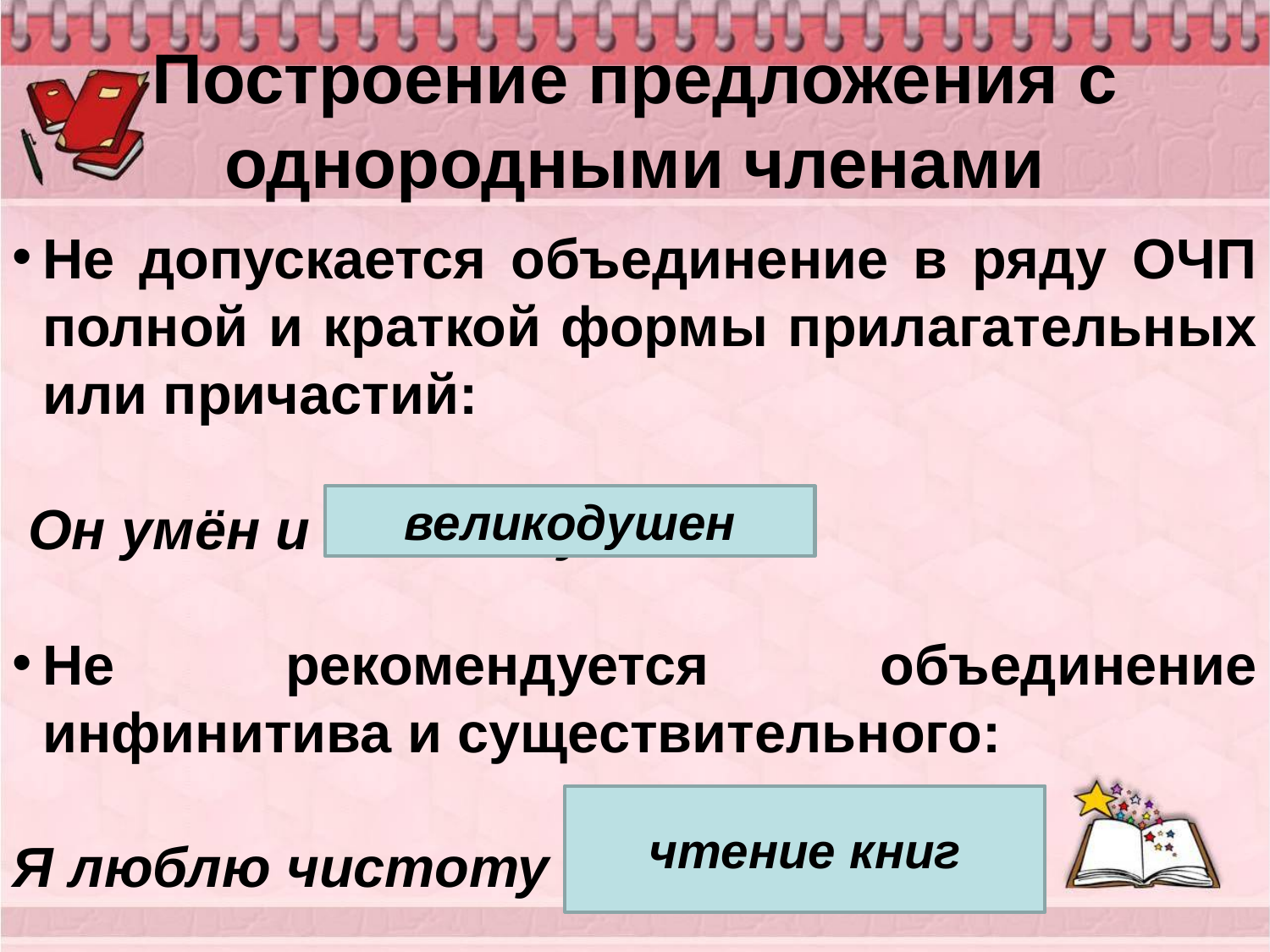

# Построение предложения с однородными членами
Не допускается объединение в ряду ОЧП полной и краткой формы прилагательных или причастий:

 Он умён и великодушный.

Не рекомендуется объединение инфинитива и существительного:

Я люблю чистоту и читать книги.
великодушен
чтение книг